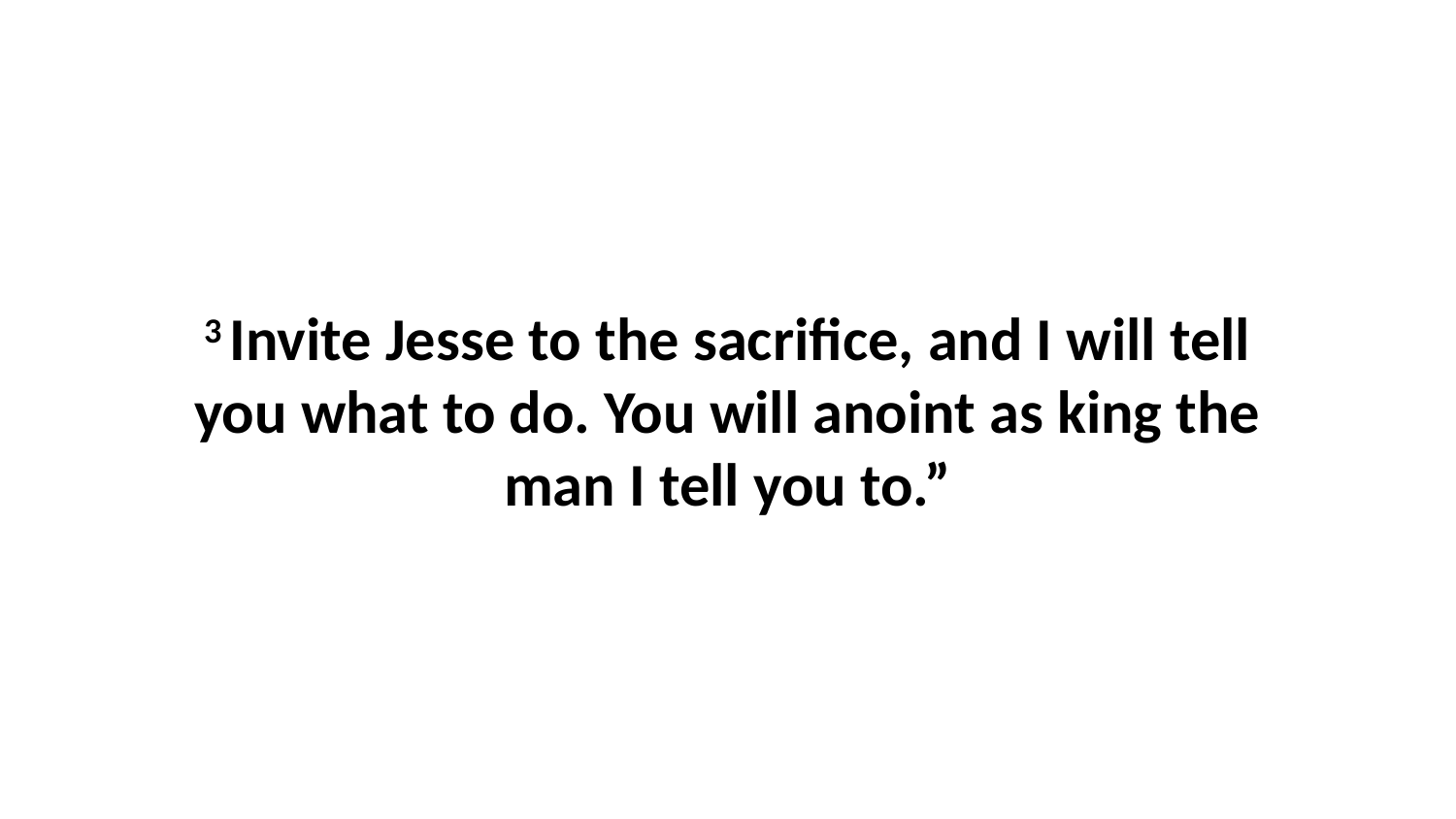

3 Invite Jesse to the sacrifice, and I will tell you what to do. You will anoint as king the man I tell you to.”